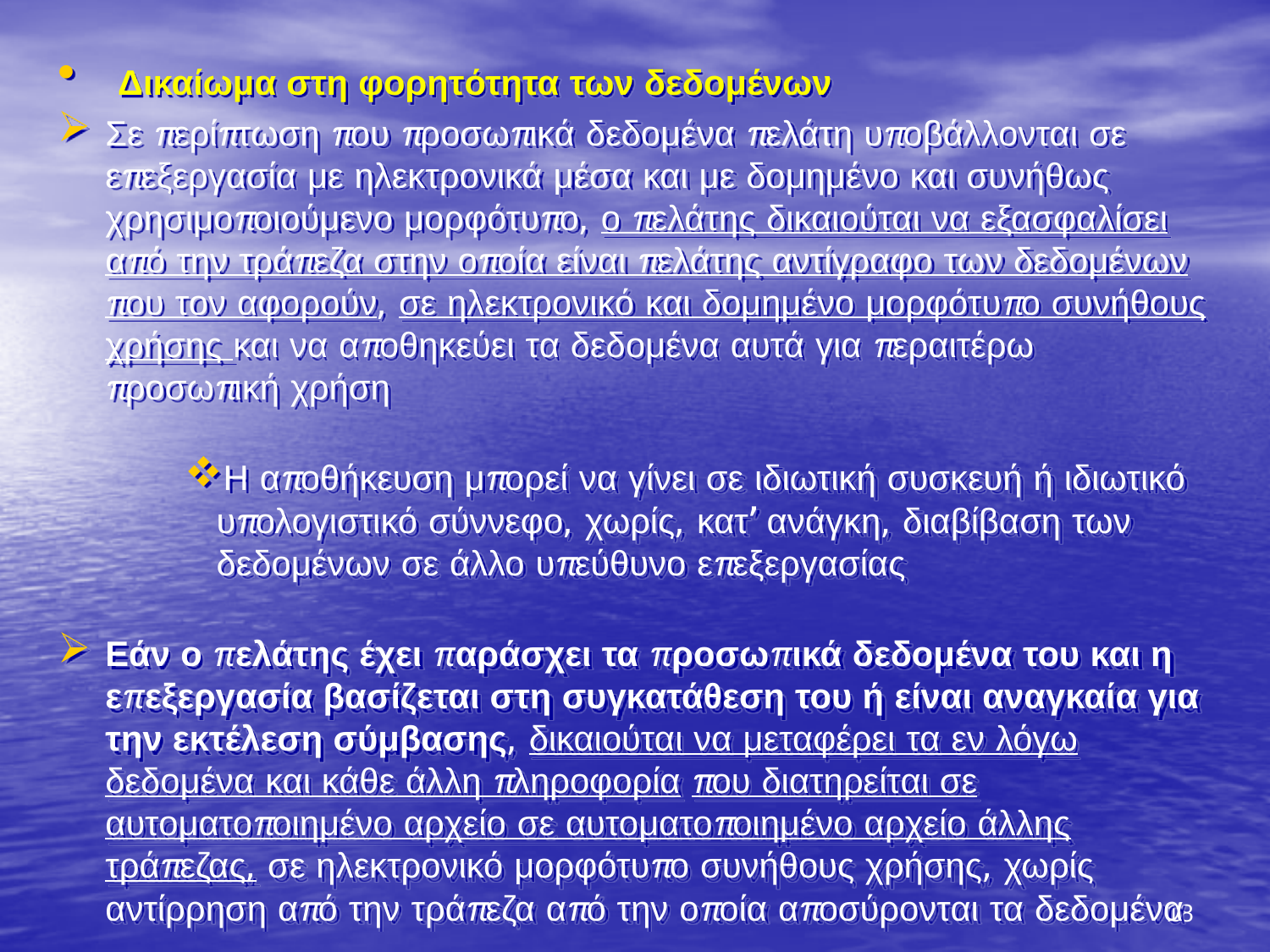

Δικαίωμα στη φορητότητα των δεδομένων
Σε περίπτωση που προσωπικά δεδομένα πελάτη υποβάλλονται σε επεξεργασία με ηλεκτρονικά μέσα και με δομημένο και συνήθως χρησιμοποιούμενο μορφότυπο, ο πελάτης δικαιούται να εξασφαλίσει από την τράπεζα στην οποία είναι πελάτης αντίγραφο των δεδομένων που τον αφορούν, σε ηλεκτρονικό και δομημένο μορφότυπο συνήθους χρήσης και να αποθηκεύει τα δεδομένα αυτά για περαιτέρω προσωπική χρήση

Η αποθήκευση μπορεί να γίνει σε ιδιωτική συσκευή ή ιδιωτικό υπολογιστικό σύννεφο, χωρίς, κατ’ ανάγκη, διαβίβαση των δεδομένων σε άλλο υπεύθυνο επεξεργασίας

Εάν ο πελάτης έχει παράσχει τα προσωπικά δεδομένα του και η επεξεργασία βασίζεται στη συγκατάθεση του ή είναι αναγκαία για την εκτέλεση σύμβασης, δικαιούται να μεταφέρει τα εν λόγω δεδομένα και κάθε άλλη πληροφορία που διατηρείται σε αυτοματοποιημένο αρχείο σε αυτοματοποιημένο αρχείο άλλης τράπεζας, σε ηλεκτρονικό μορφότυπο συνήθους χρήσης, χωρίς αντίρρηση από την τράπεζα από την οποία αποσύρονται τα δεδομένα

18